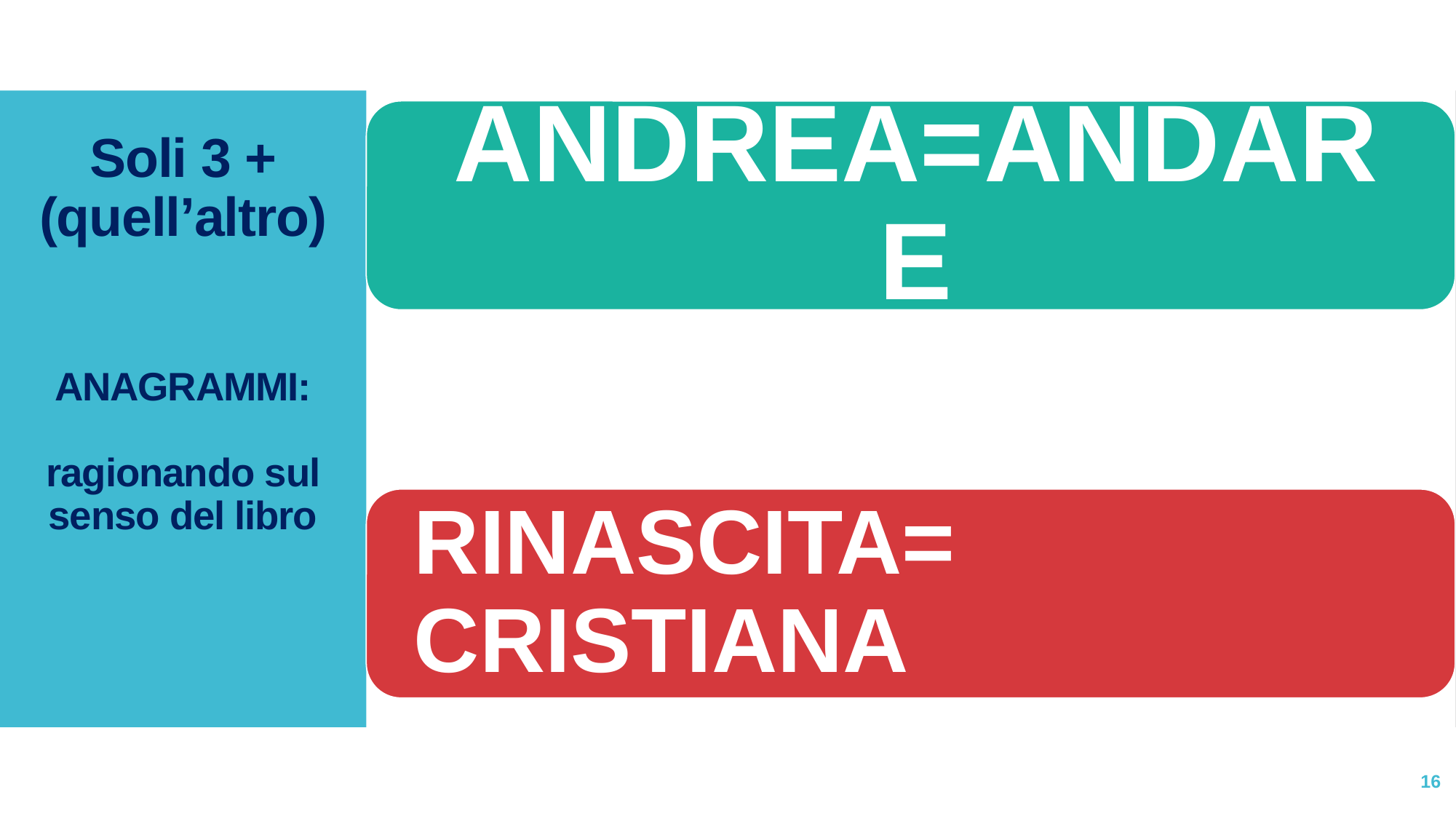

ANDREA=ANDARE
RINASCITA= CRISTIANA
# Soli 3 + (quell’altro) ANAGRAMMI: ragionando sul senso del libro
16